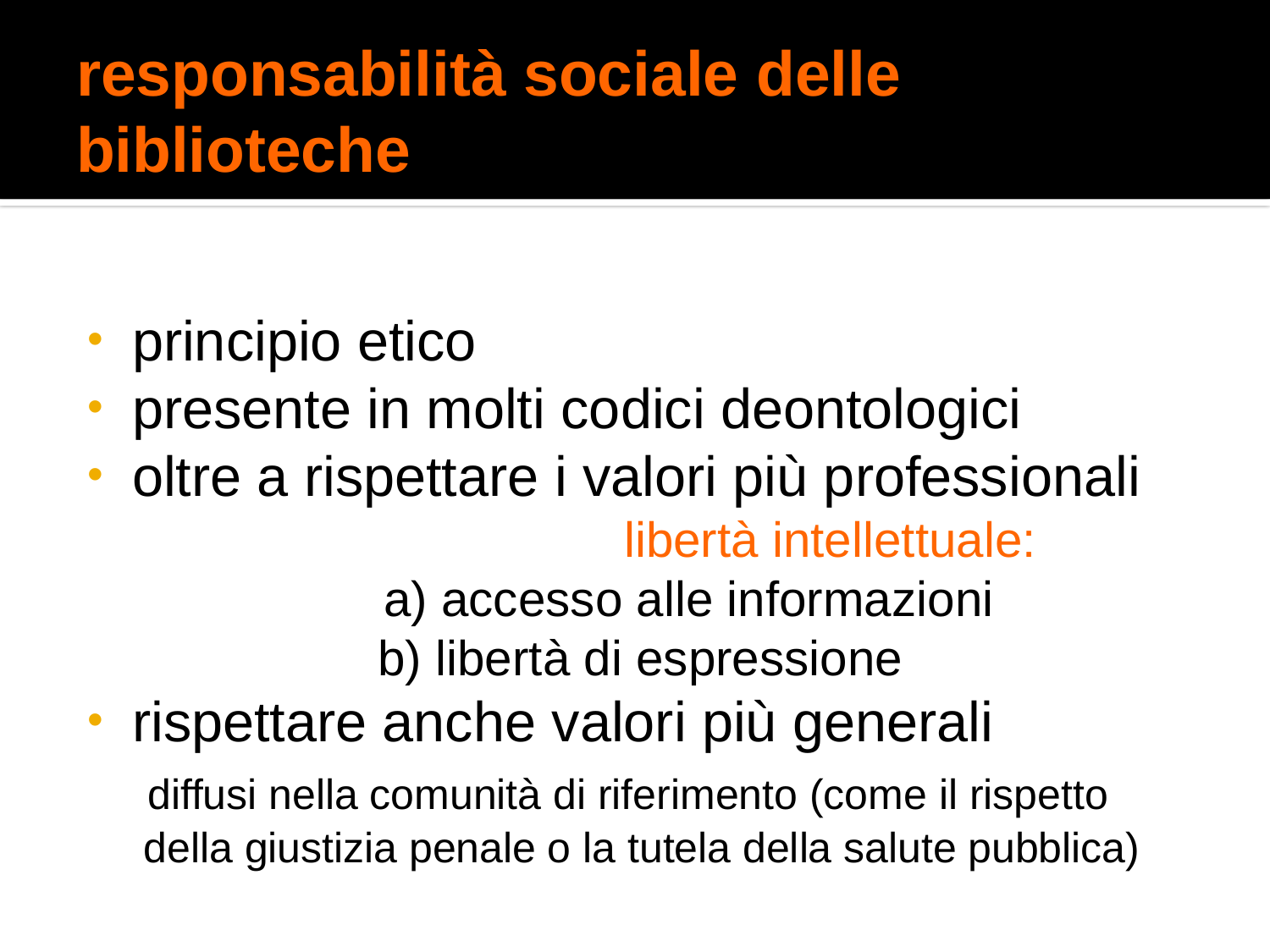

# responsabilità sociale delle biblioteche

principio etico
presente in molti codici deontologici
oltre a rispettare i valori più professionali
                                       libertà intellettuale:
       a) accesso alle informazioni
b) libertà di espressione
rispettare anche valori più generali              diffusi nella comunità di riferimento (come il rispetto         della giustizia penale o la tutela della salute pubblica)